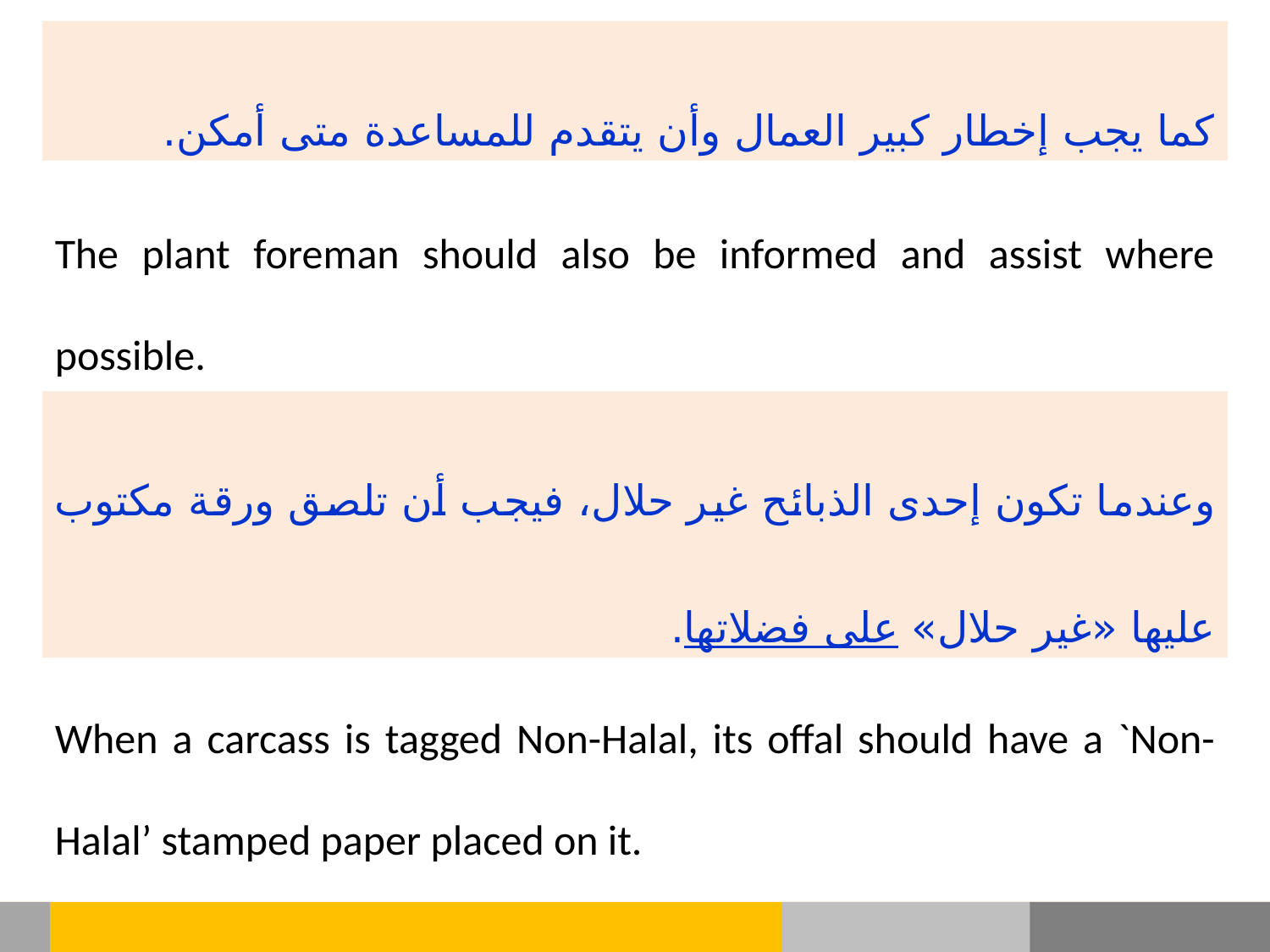

كما يجب إخطار كبير العمال وأن يتقدم للمساعدة متى أمكن.
The plant foreman should also be informed and assist where possible.
وعندما تكون إحدى الذبائح غير حلال، فيجب أن تلصق ورقة مكتوب عليها «غير حلال» على فضلاتها.
When a carcass is tagged Non-Halal, its offal should have a `Non-Halal’ stamped paper placed on it.